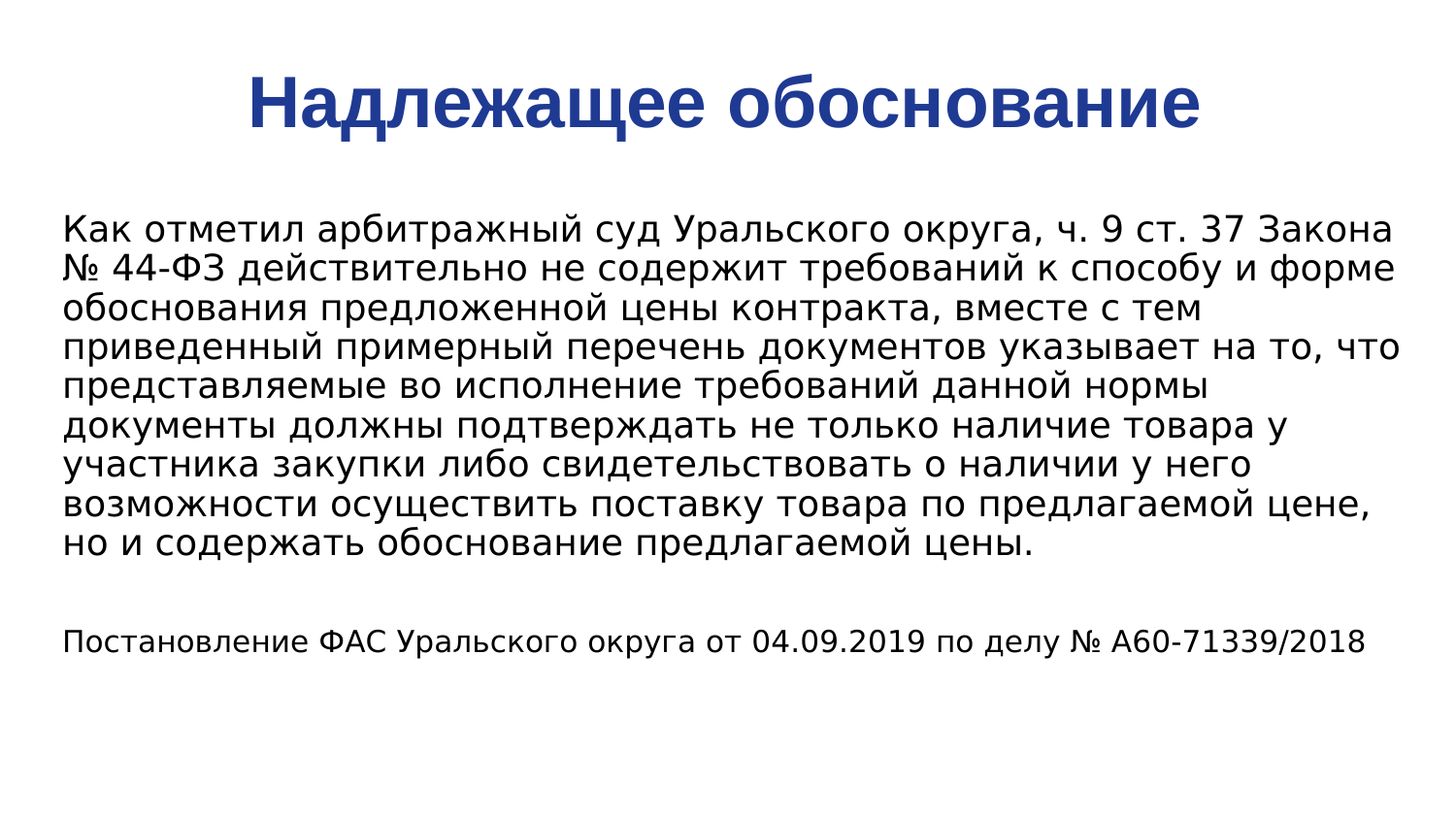

# Надлежащее обоснование
Как отметил арбитражный суд Уральского округа, ч. 9 ст. 37 Закона № 44-ФЗ действительно не содержит требований к способу и форме обоснования предложенной цены контракта, вместе с тем приведенный примерный перечень документов указывает на то, что представляемые во исполнение требований данной нормы документы должны подтверждать не только наличие товара у участника закупки либо свидетельствовать о наличии у него возможности осуществить поставку товара по предлагаемой цене, но и содержать обоснование предлагаемой цены.

Постановление ФАС Уральского округа от 04.09.2019 по делу № А60-71339/2018